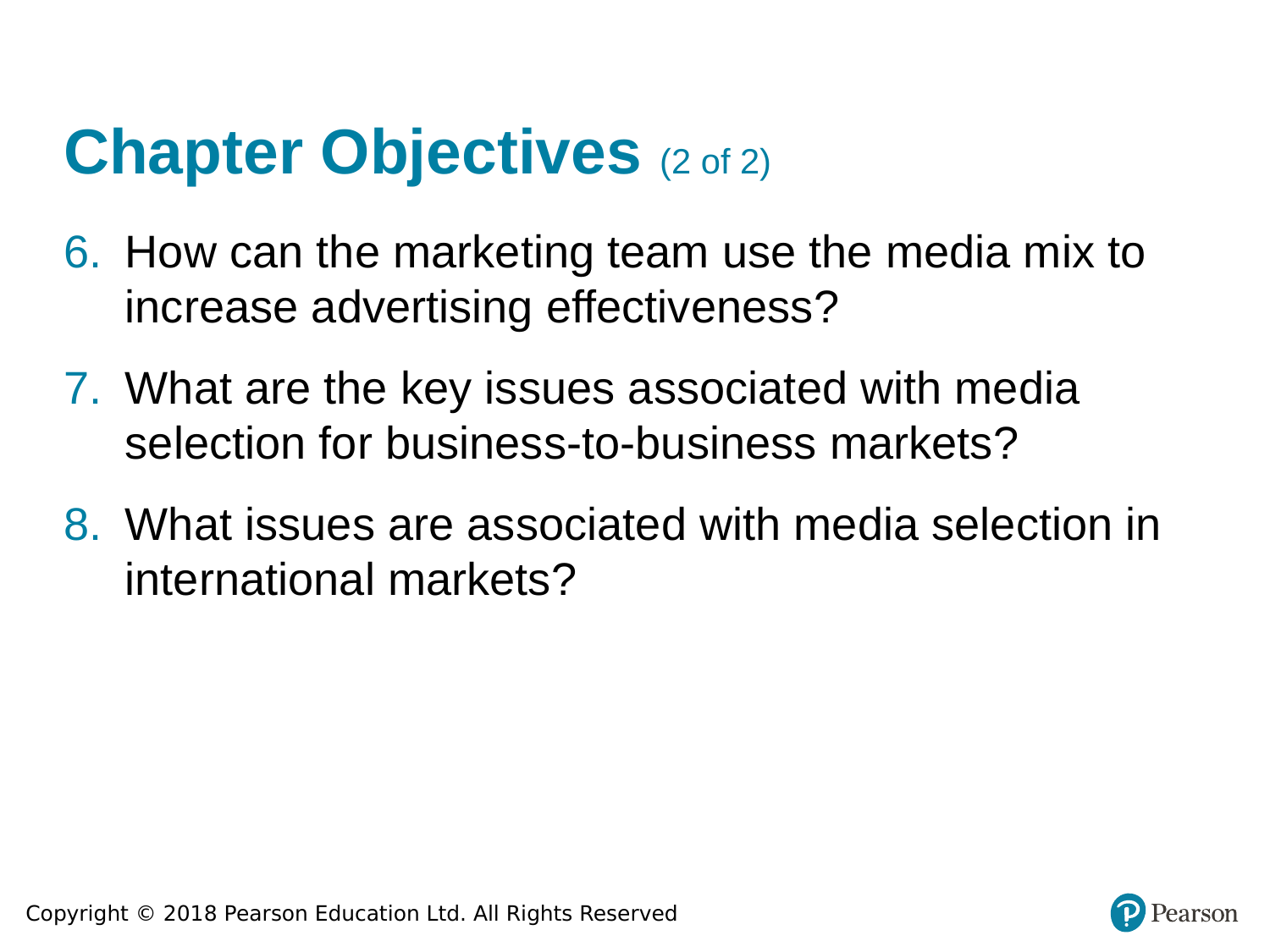

# Chapter Objectives (2 of 2)
How can the marketing team use the media mix to increase advertising effectiveness?
What are the key issues associated with media selection for business-to-business markets?
What issues are associated with media selection in international markets?